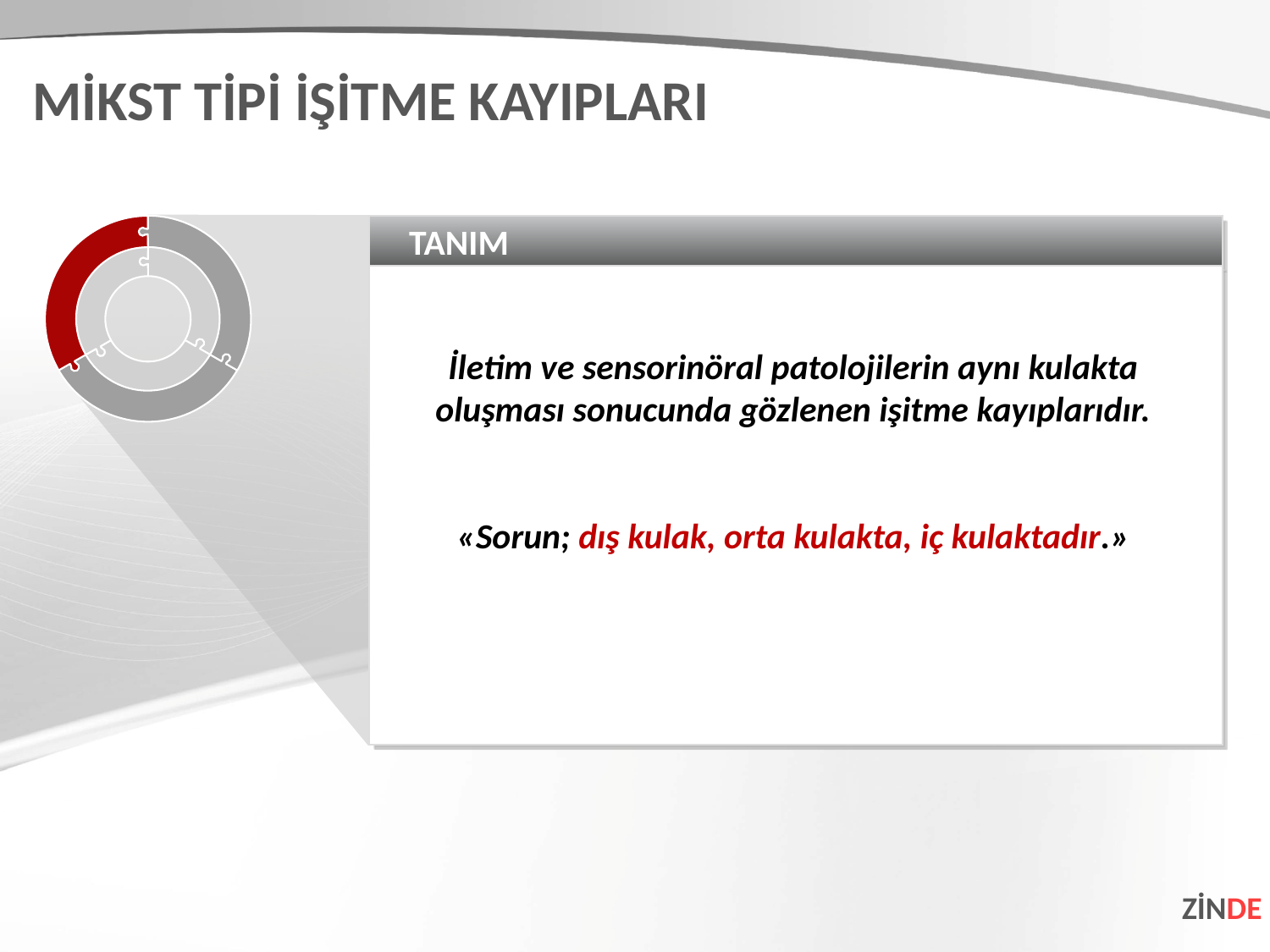

MİKST TİPİ İŞİTME KAYIPLARI

TANIM

İletim ve sensorinöral patolojilerin aynı kulakta oluşması sonucunda gözlenen işitme kayıplarıdır.

«Sorun; dış kulak, orta kulakta, iç kulaktadır.»

ZİNDE